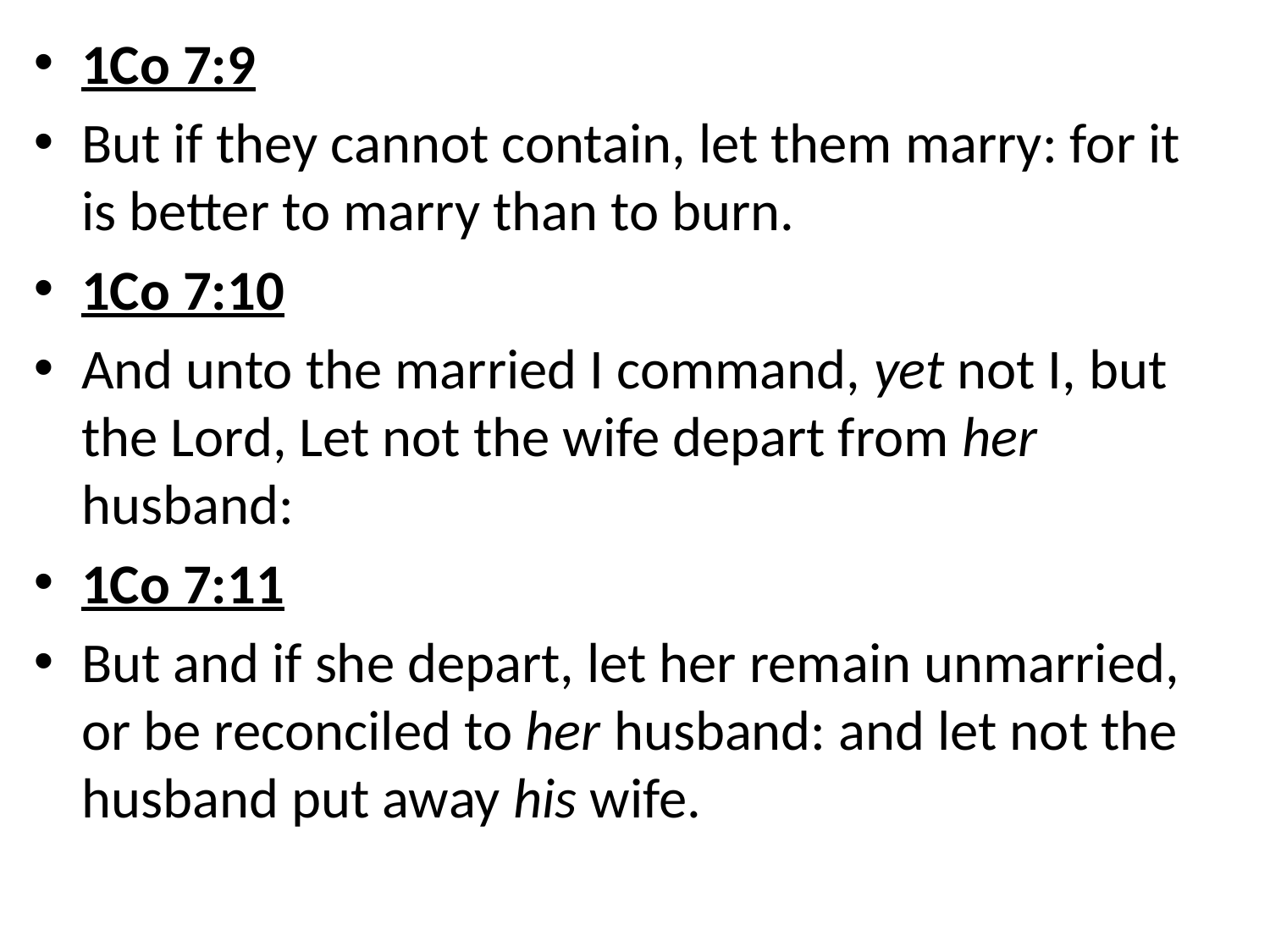

1Co 7:9
But if they cannot contain, let them marry: for it is better to marry than to burn.
1Co 7:10
And unto the married I command, yet not I, but the Lord, Let not the wife depart from her husband:
1Co 7:11
But and if she depart, let her remain unmarried, or be reconciled to her husband: and let not the husband put away his wife.